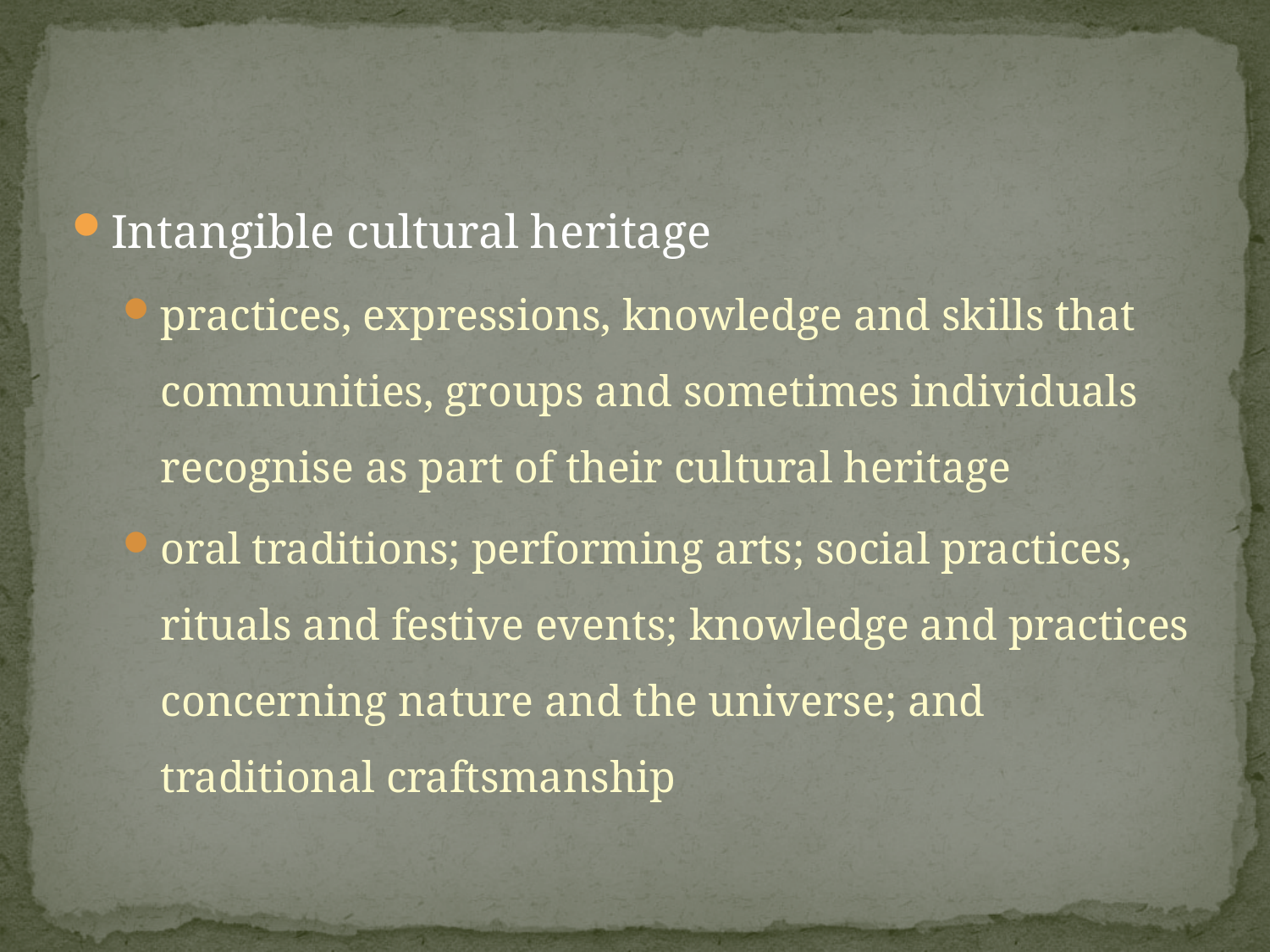

Intangible cultural heritage
practices, expressions, knowledge and skills that communities, groups and sometimes individuals recognise as part of their cultural heritage
oral traditions; performing arts; social practices, rituals and festive events; knowledge and practices concerning nature and the universe; and traditional craftsmanship